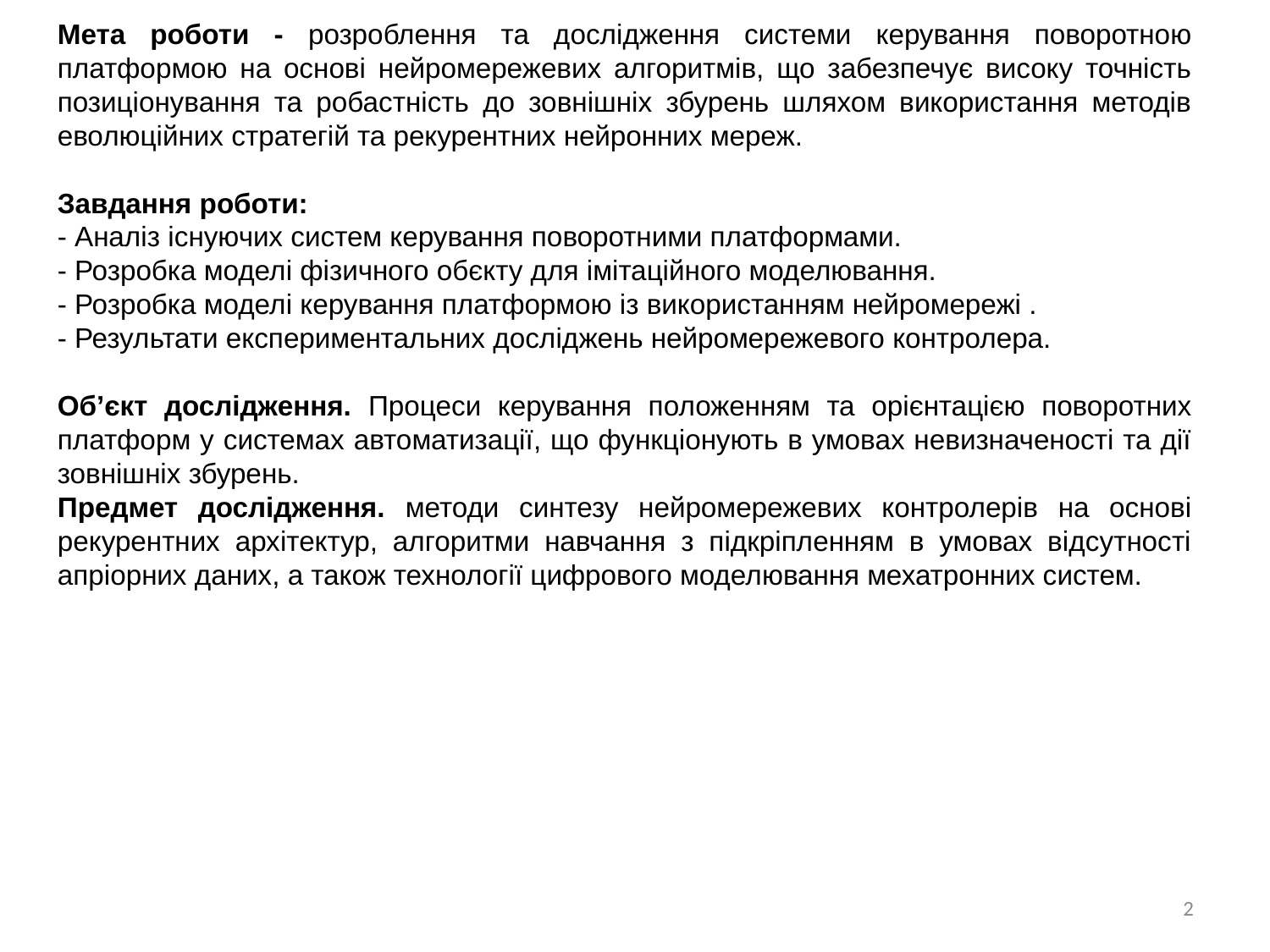

Мета роботи - розроблення та дослідження системи керування поворотною платформою на основі нейромережевих алгоритмів, що забезпечує високу точність позиціонування та робастність до зовнішніх збурень шляхом використання методів еволюційних стратегій та рекурентних нейронних мереж.

Завдання роботи:
- Аналіз існуючих систем керування поворотними платформами.
- Розробка моделі фізичного обєкту для імітаційного моделювання.
- Розробка моделі керування платформою із використанням нейромережі .
- Результати експериментальних досліджень нейромережевого контролера.

Об’єкт дослідження. Процеси керування положенням та орієнтацією поворотних платформ у системах автоматизації, що функціонують в умовах невизначеності та дії зовнішніх збурень.
Предмет дослідження. методи синтезу нейромережевих контролерів на основі рекурентних архітектур, алгоритми навчання з підкріпленням в умовах відсутності апріорних даних, а також технології цифрового моделювання мехатронних систем.
2